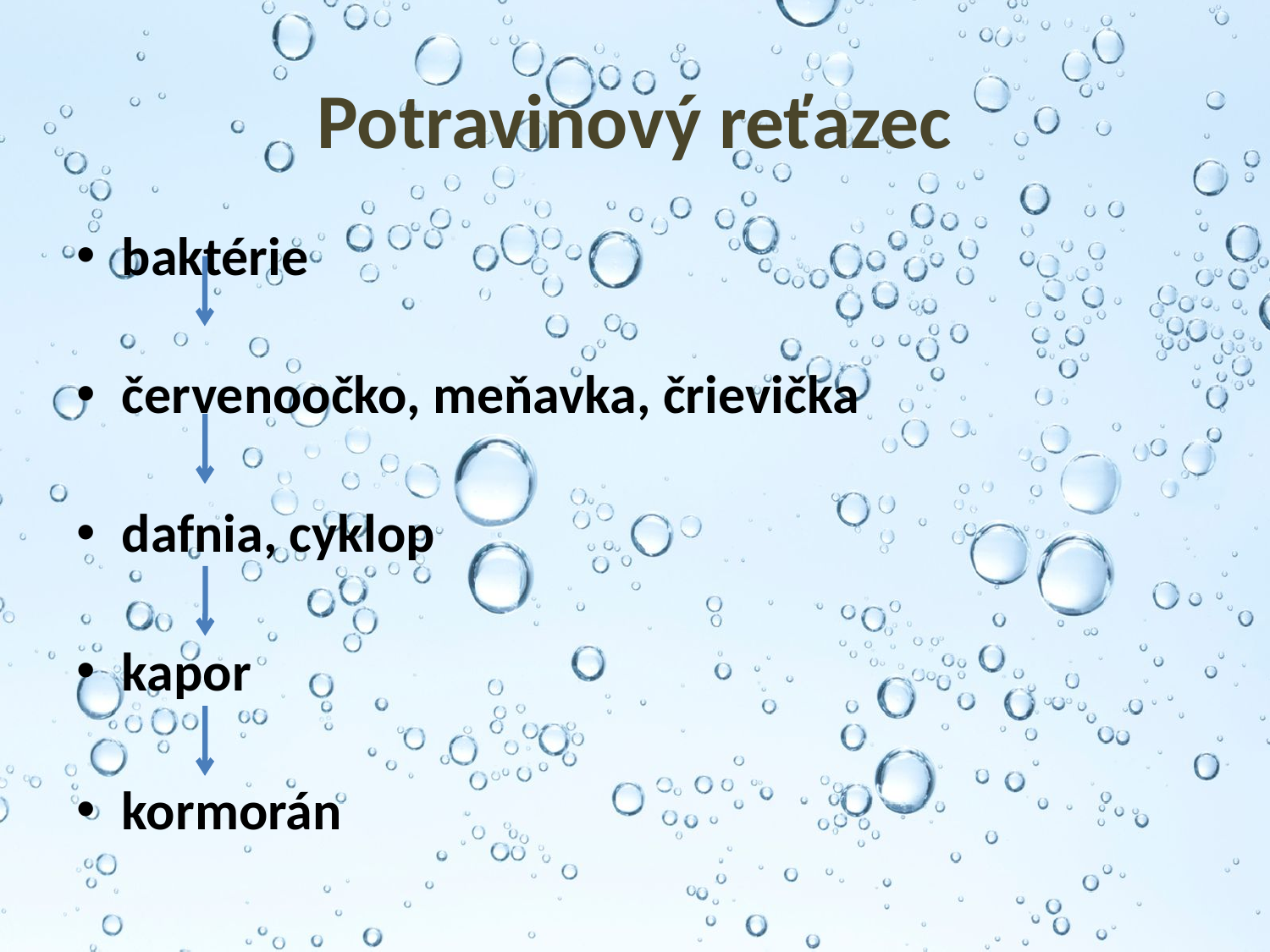

# Potravinový reťazec
baktérie

červenoočko, meňavka, črievička

dafnia, cyklop

kapor

kormorán